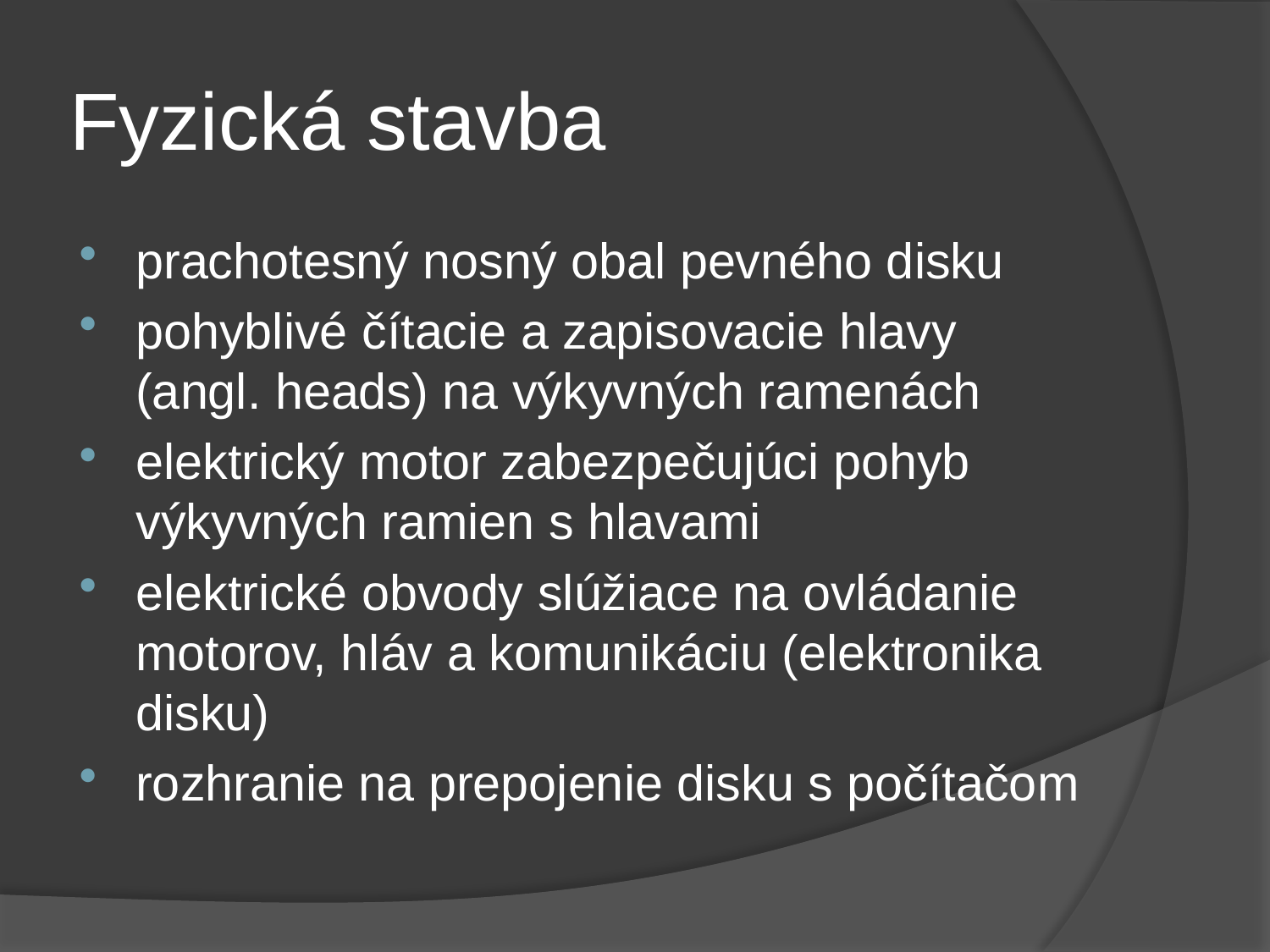

# Fyzická stavba
prachotesný nosný obal pevného disku
pohyblivé čítacie a zapisovacie hlavy (angl. heads) na výkyvných ramenách
elektrický motor zabezpečujúci pohyb výkyvných ramien s hlavami
elektrické obvody slúžiace na ovládanie motorov, hláv a komunikáciu (elektronika disku)
rozhranie na prepojenie disku s počítačom